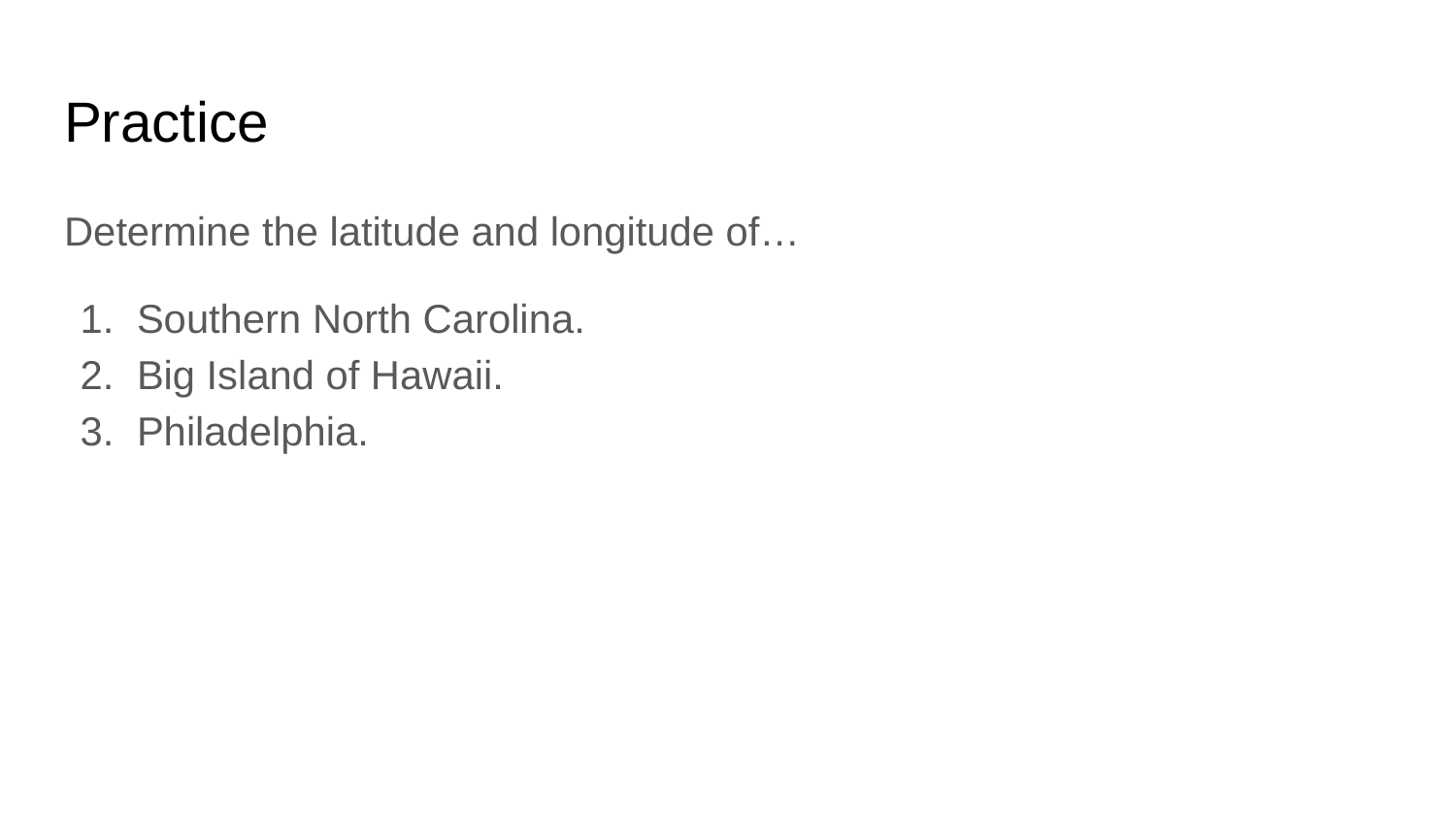

# Practice
Determine the latitude and longitude of…
Southern North Carolina.
Big Island of Hawaii.
Philadelphia.